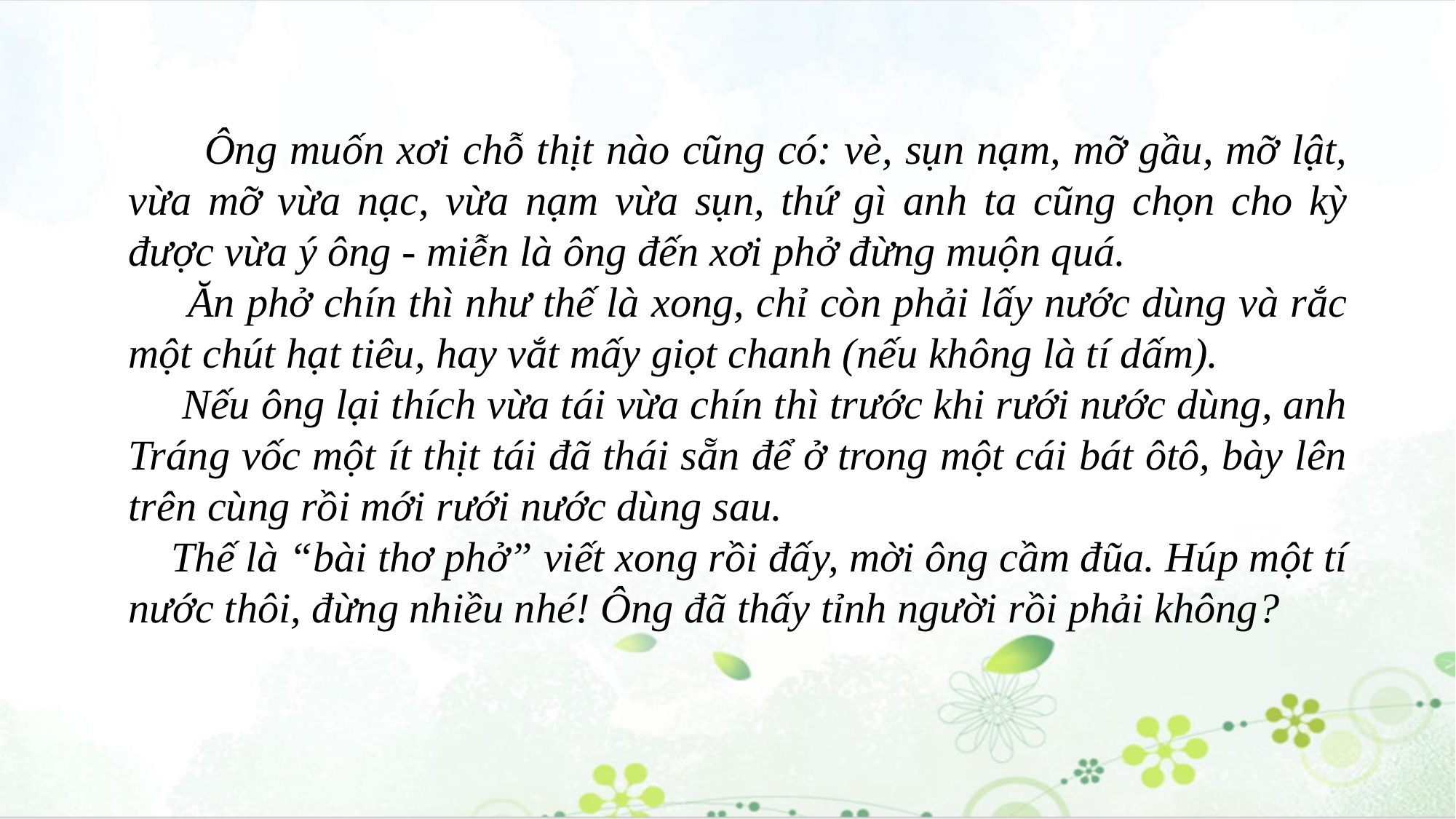

Ông muốn xơi chỗ thịt nào cũng có: vè, sụn nạm, mỡ gầu, mỡ lật, vừa mỡ vừa nạc, vừa nạm vừa sụn, thứ gì anh ta cũng chọn cho kỳ được vừa ý ông - miễn là ông đến xơi phở đừng muộn quá.
     Ăn phở chín thì như thế là xong, chỉ còn phải lấy nước dùng và rắc một chút hạt tiêu, hay vắt mấy giọt chanh (nếu không là tí dấm).
     Nếu ông lại thích vừa tái vừa chín thì trước khi rưới nước dùng, anh Tráng vốc một ít thịt tái đã thái sẵn để ở trong một cái bát ôtô, bày lên trên cùng rồi mới rưới nước dùng sau.
    Thế là “bài thơ phở” viết xong rồi đấy, mời ông cầm đũa. Húp một tí nước thôi, đừng nhiều nhé! Ông đã thấy tỉnh người rồi phải không?